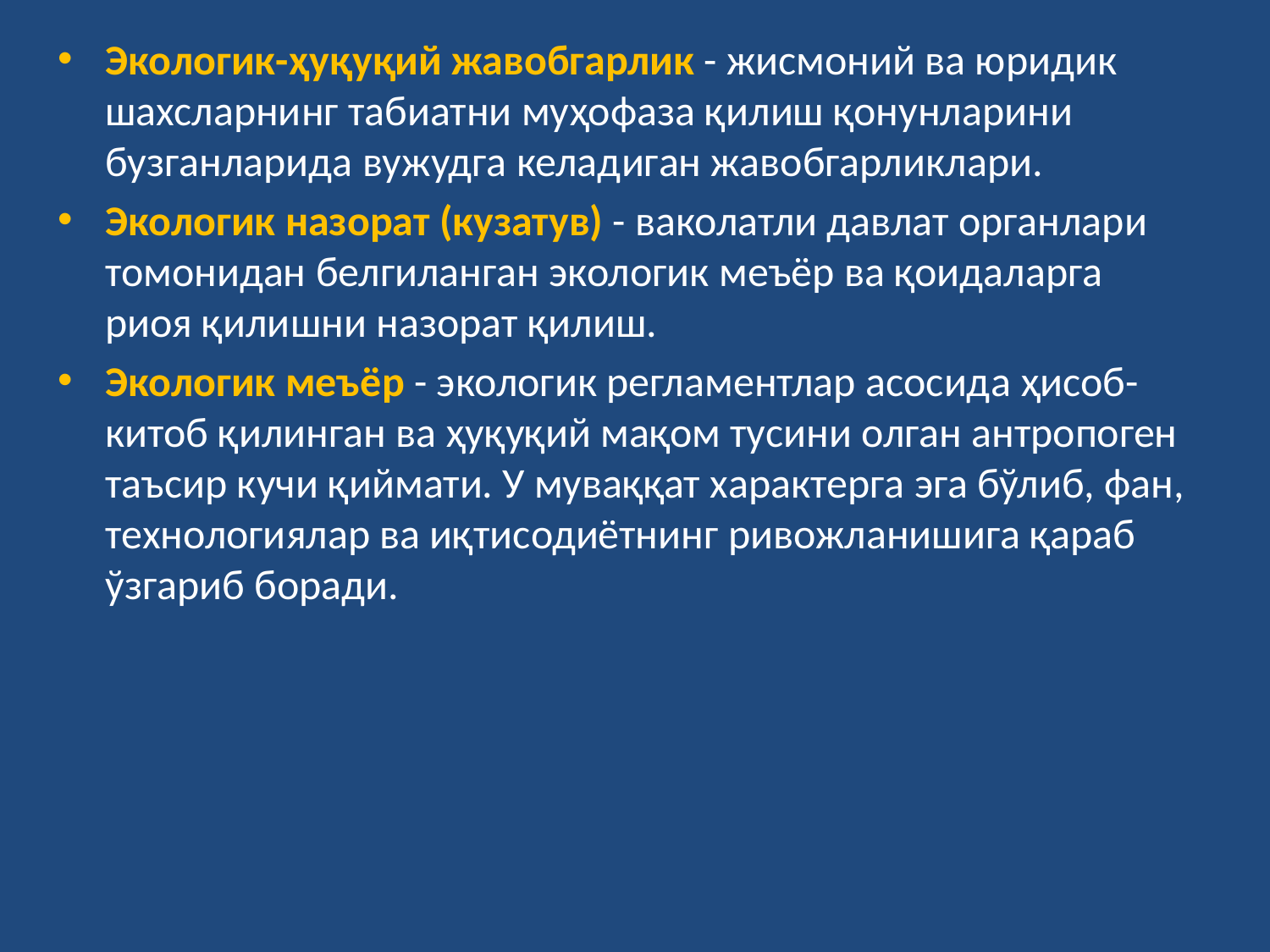

Экологик-ҳуқуқий жавобгарлик - жисмоний ва юридик шахсларнинг табиатни муҳофаза қилиш қонунларини бузганларида вужудга келадиган жавобгарликлари.
Экологик назорат (кузатув) - ваколатли давлат органлари томонидан белгиланган экологик меъёр ва қоидаларга риоя қилишни назорат қилиш.
Экологик меъёр - экологик регламентлар асосида ҳисоб-китоб қилинган ва ҳуқуқий мақом тусини олган антропоген таъсир кучи қиймати. У муваққат характерга эга бўлиб, фан, технологиялар ва иқтисодиётнинг ривожланишига қараб ўзгариб боради.